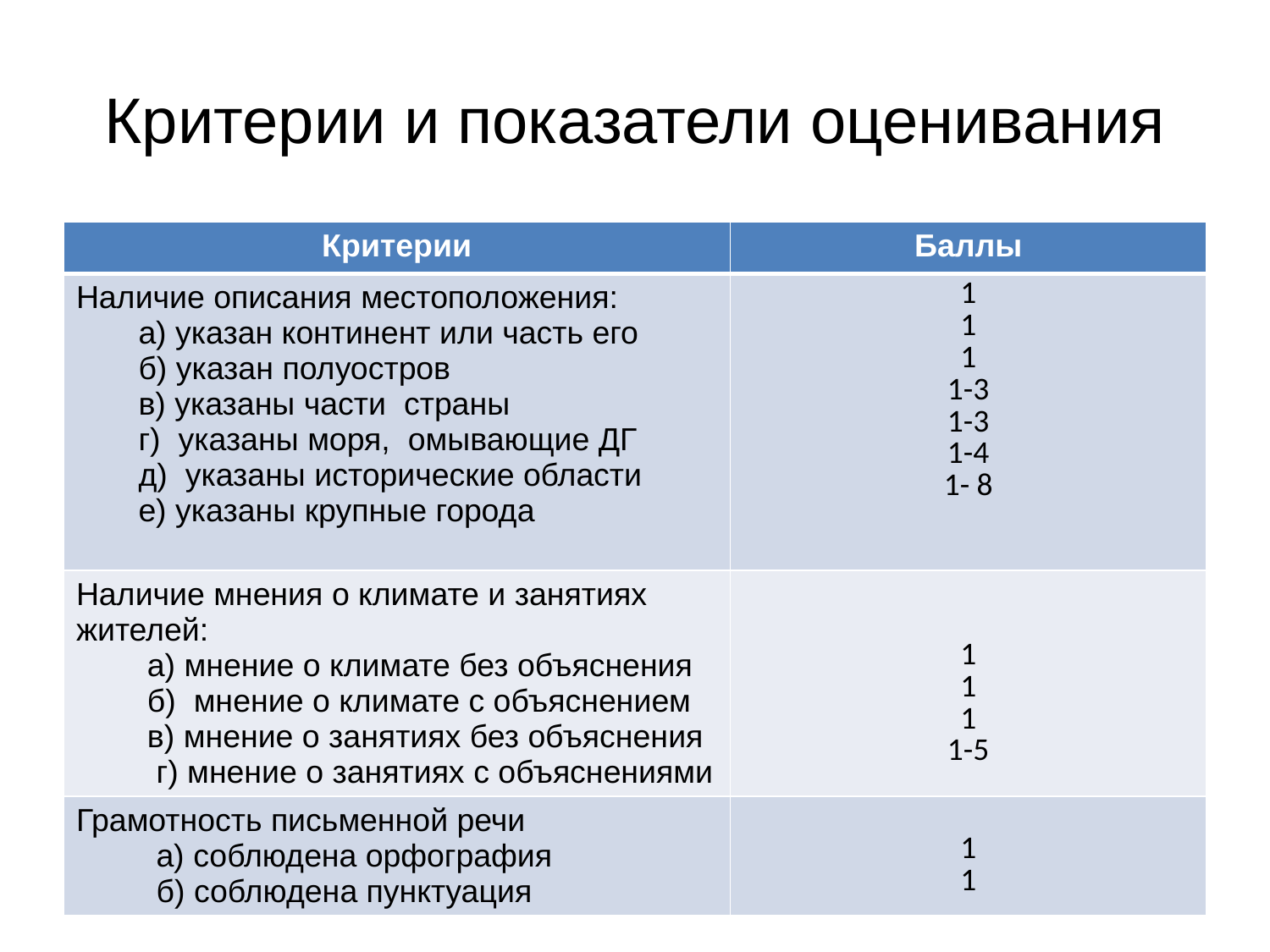

# Критерии и показатели оценивания
| Критерии | Баллы |
| --- | --- |
| Наличие описания местоположения: а) указан континент или часть его б) указан полуостров в) указаны части страны г) указаны моря, омывающие ДГ д) указаны исторические области е) указаны крупные города | 1 1 1 1-3 1-3 1-4 1- 8 |
| Наличие мнения о климате и занятиях жителей: а) мнение о климате без объяснения б) мнение о климате с объяснением в) мнение о занятиях без объяснения г) мнение о занятиях с объяснениями | 1 1 1 1-5 |
| Грамотность письменной речи а) соблюдена орфография б) соблюдена пунктуация | 1 1 |